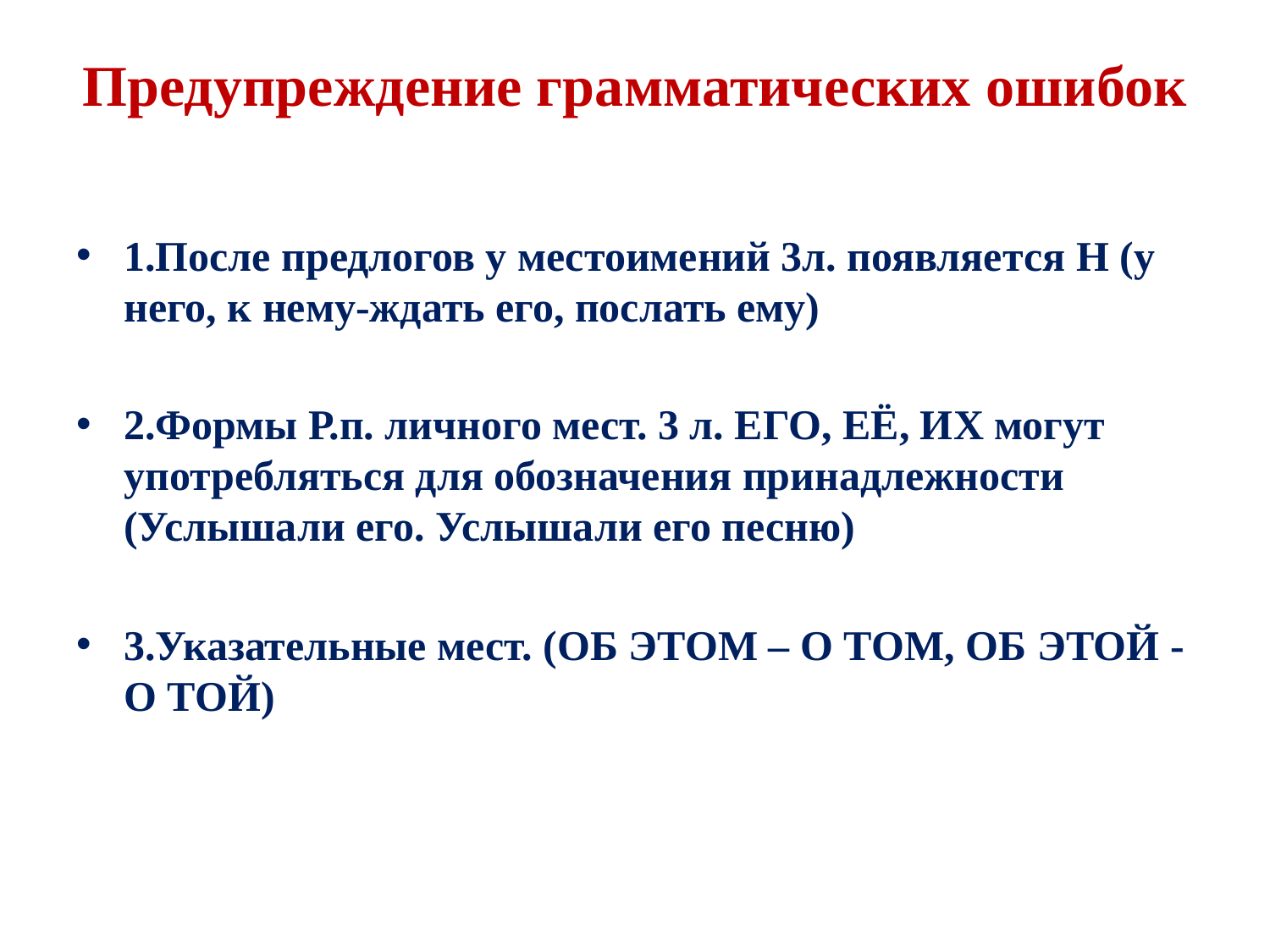

# Предупреждение грамматических ошибок
1.После предлогов у местоимений 3л. появляется Н (у него, к нему-ждать его, послать ему)

2.Формы Р.п. личного мест. 3 л. ЕГО, ЕЁ, ИХ могут употребляться для обозначения принадлежности  (Услышали его. Услышали его песню)

3.Указательные мест. (ОБ ЭТОМ – О ТОМ, ОБ ЭТОЙ - О ТОЙ)